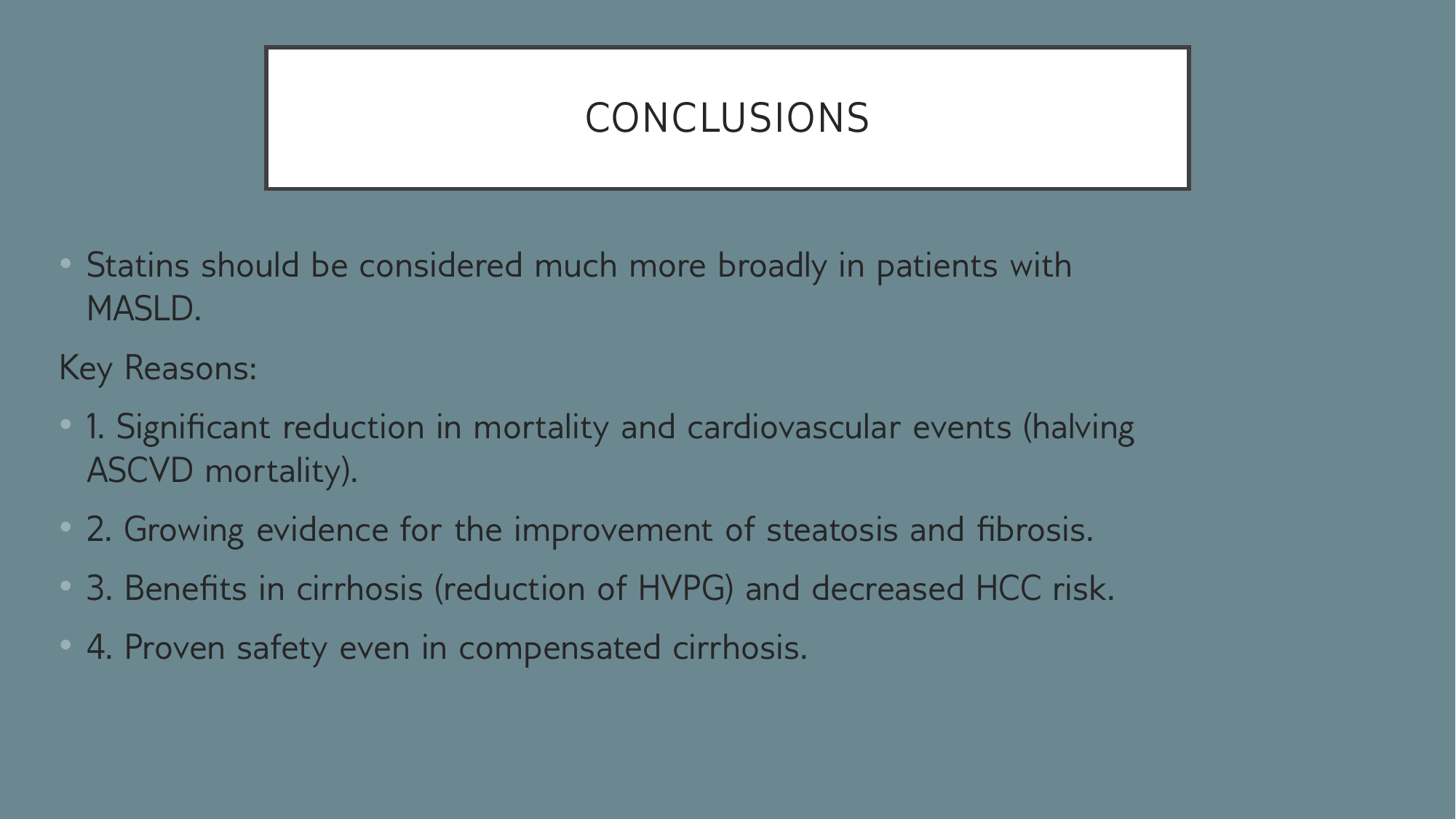

# conclusions
Statins should be considered much more broadly in patients with MASLD.
Key Reasons:
1. Significant reduction in mortality and cardiovascular events (halving ASCVD mortality).
2. Growing evidence for the improvement of steatosis and fibrosis.
3. Benefits in cirrhosis (reduction of HVPG) and decreased HCC risk.
4. Proven safety even in compensated cirrhosis.